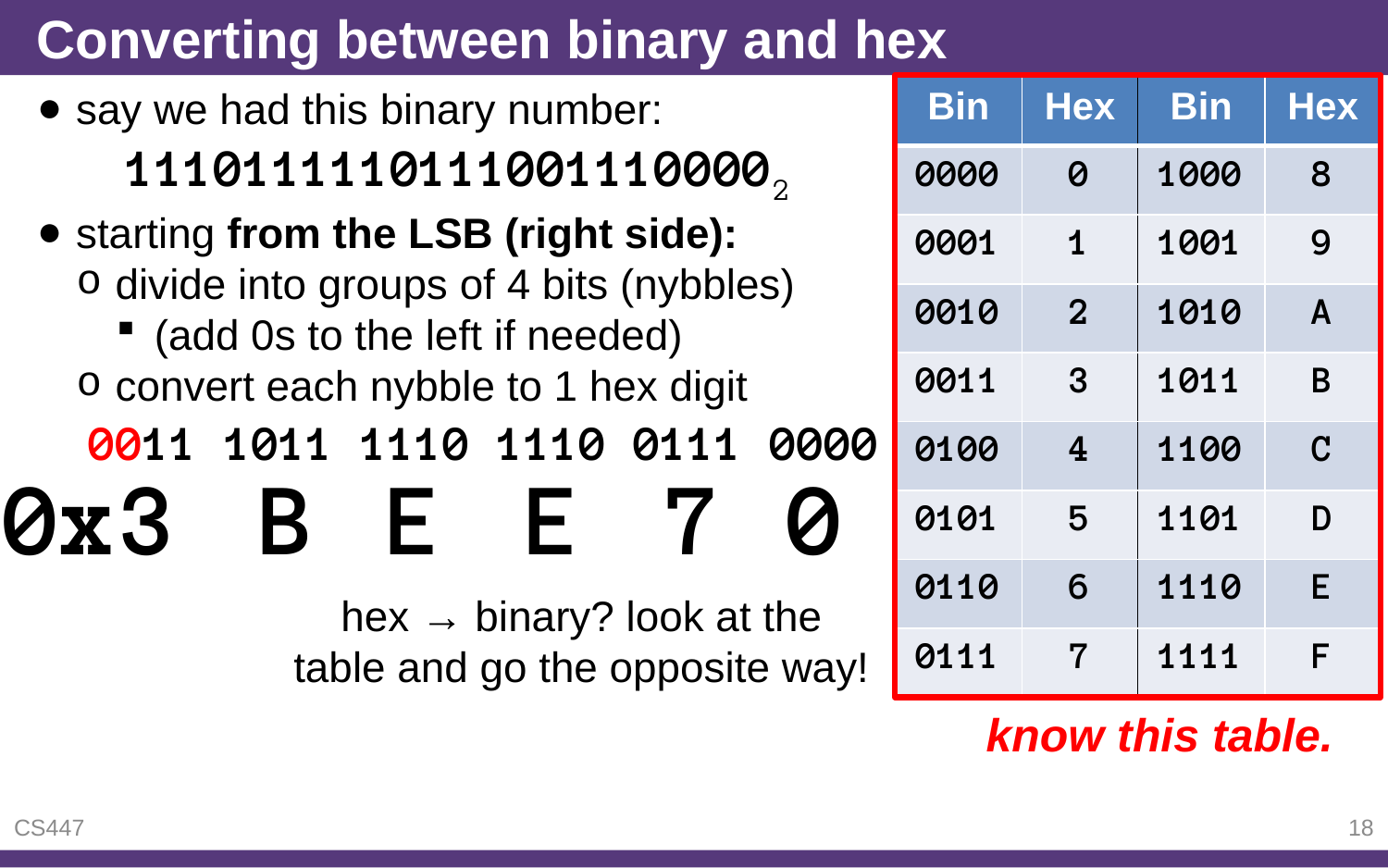

# Converting between binary and hex

know this table.
say we had this binary number:
11101111101110011100002
starting from the LSB (right side):
divide into groups of 4 bits (nybbles)
(add 0s to the left if needed)
convert each nybble to 1 hex digit
0011 1011 1110 1110 0111 0000
| Bin | Hex | Bin | Hex |
| --- | --- | --- | --- |
| 0000 | 0 | 1000 | 8 |
| 0001 | 1 | 1001 | 9 |
| 0010 | 2 | 1010 | A |
| 0011 | 3 | 1011 | B |
| 0100 | 4 | 1100 | C |
| 0101 | 5 | 1101 | D |
| 0110 | 6 | 1110 | E |
| 0111 | 7 | 1111 | F |
0x
3
B
E
E
7
0
hex → binary? look at the table and go the opposite way!
CS447
18